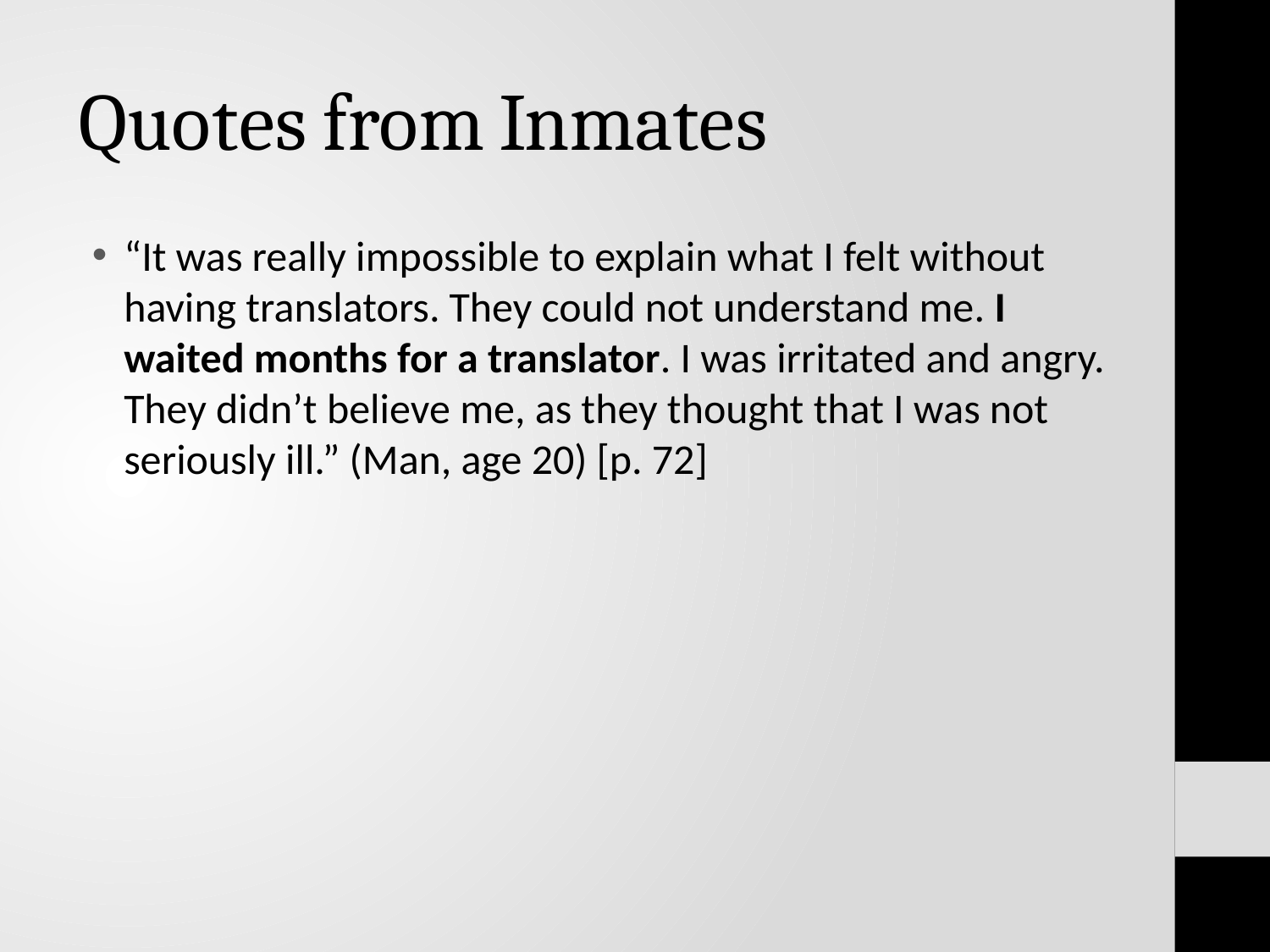

# Quotes from Inmates
“It was really impossible to explain what I felt without having translators. They could not understand me. I waited months for a translator. I was irritated and angry. They didn’t believe me, as they thought that I was not seriously ill.” (Man, age 20) [p. 72]